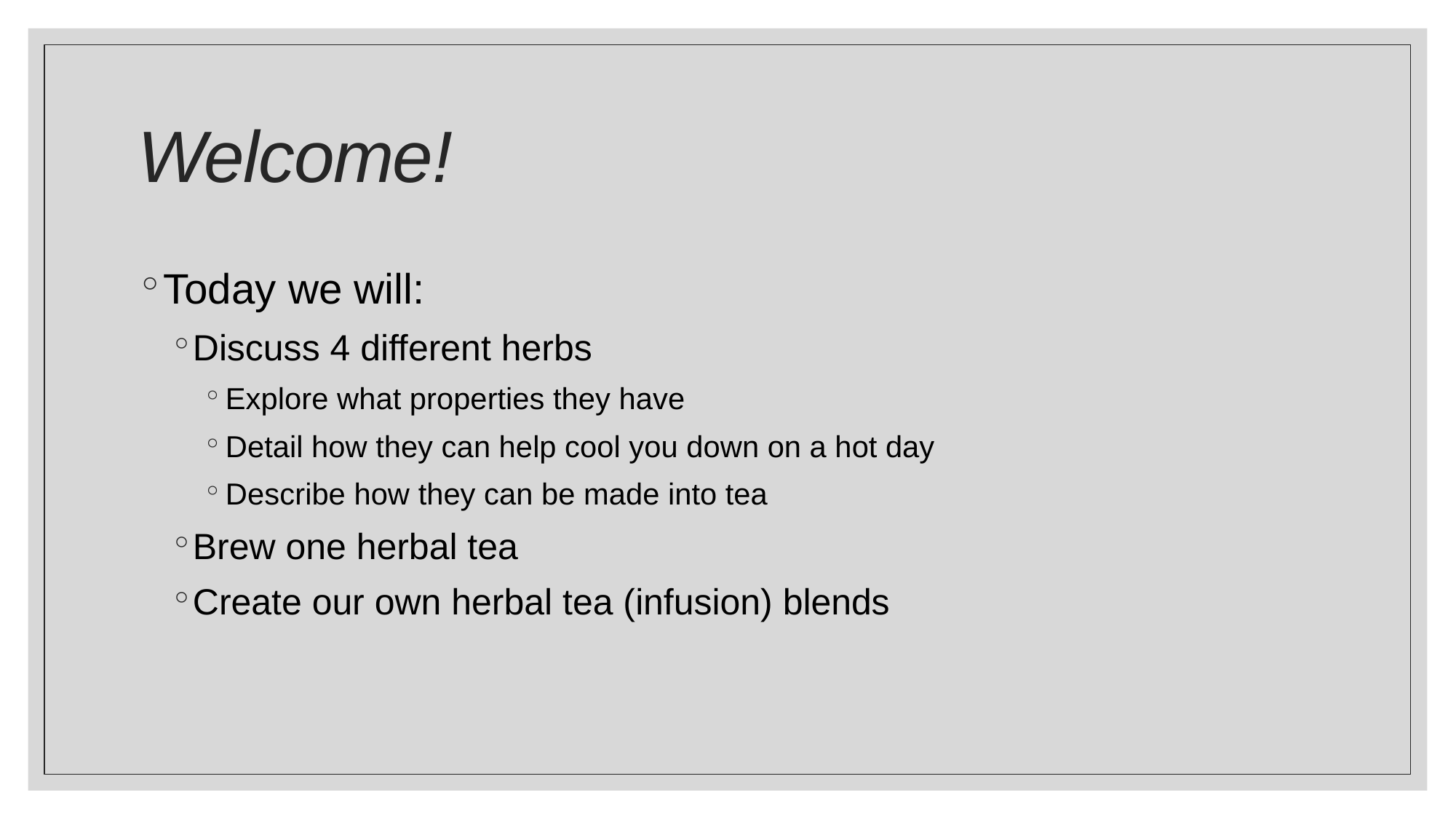

# Welcome!
Today we will:
Discuss 4 different herbs
Explore what properties they have
Detail how they can help cool you down on a hot day
Describe how they can be made into tea
Brew one herbal tea
Create our own herbal tea (infusion) blends